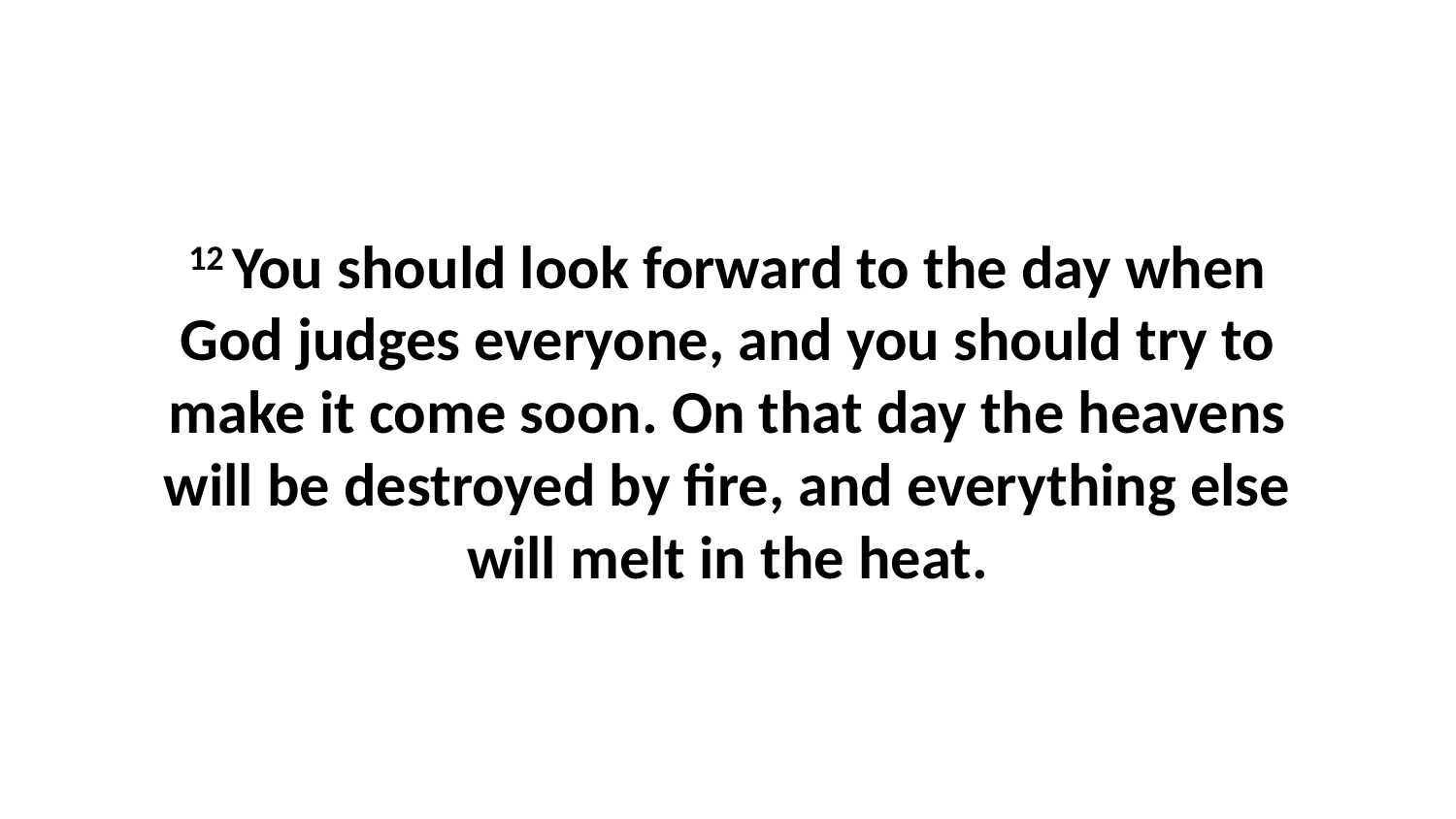

12 You should look forward to the day when God judges everyone, and you should try to make it come soon. On that day the heavens will be destroyed by fire, and everything else will melt in the heat.